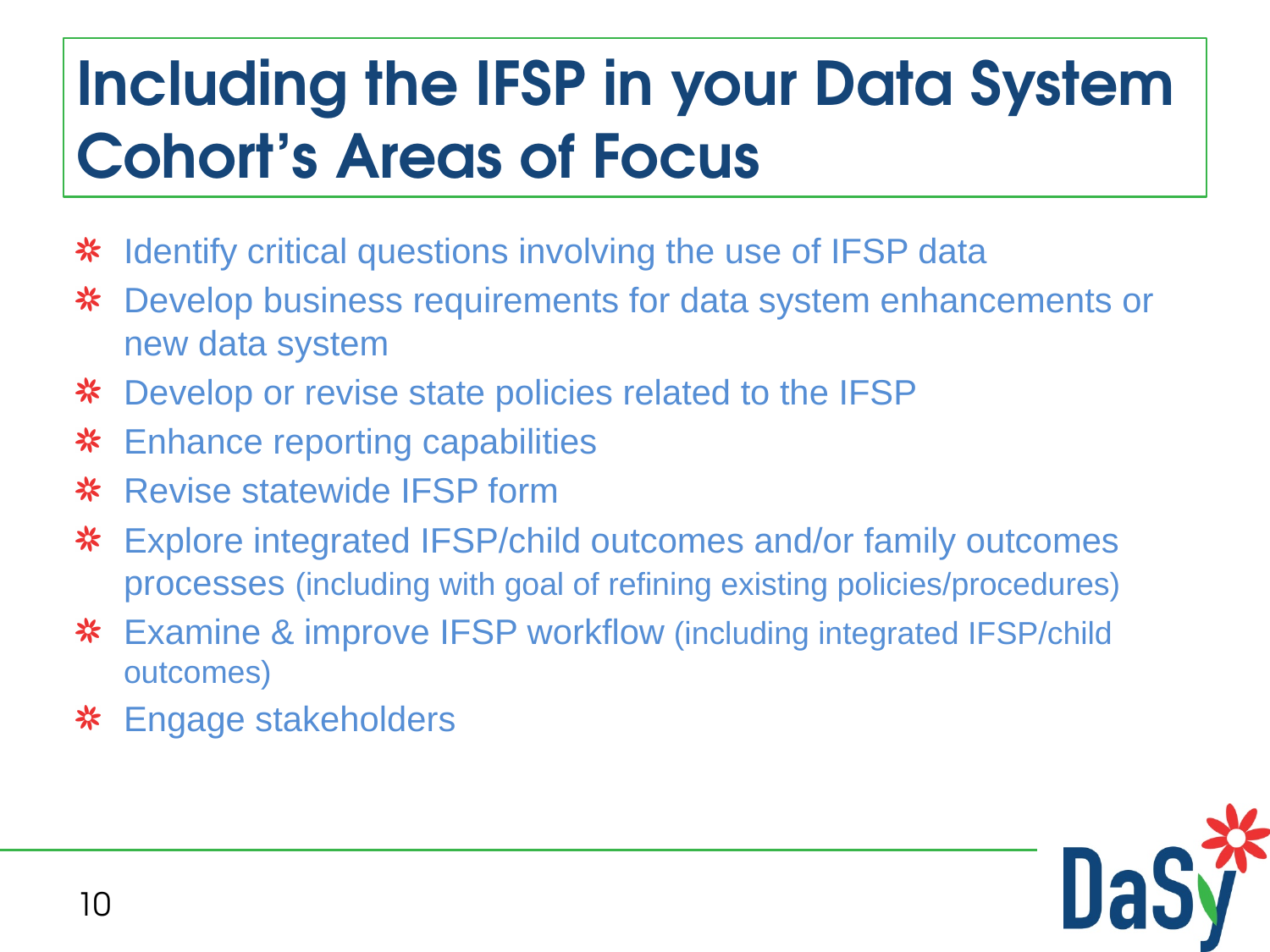

# Including the IFSP in your Data System Cohort’s Areas of Focus
Identify critical questions involving the use of IFSP data
Develop business requirements for data system enhancements or new data system
Develop or revise state policies related to the IFSP
Enhance reporting capabilities
Revise statewide IFSP form
Explore integrated IFSP/child outcomes and/or family outcomes processes (including with goal of refining existing policies/procedures)
Examine & improve IFSP workflow (including integrated IFSP/child outcomes)
Engage stakeholders

10